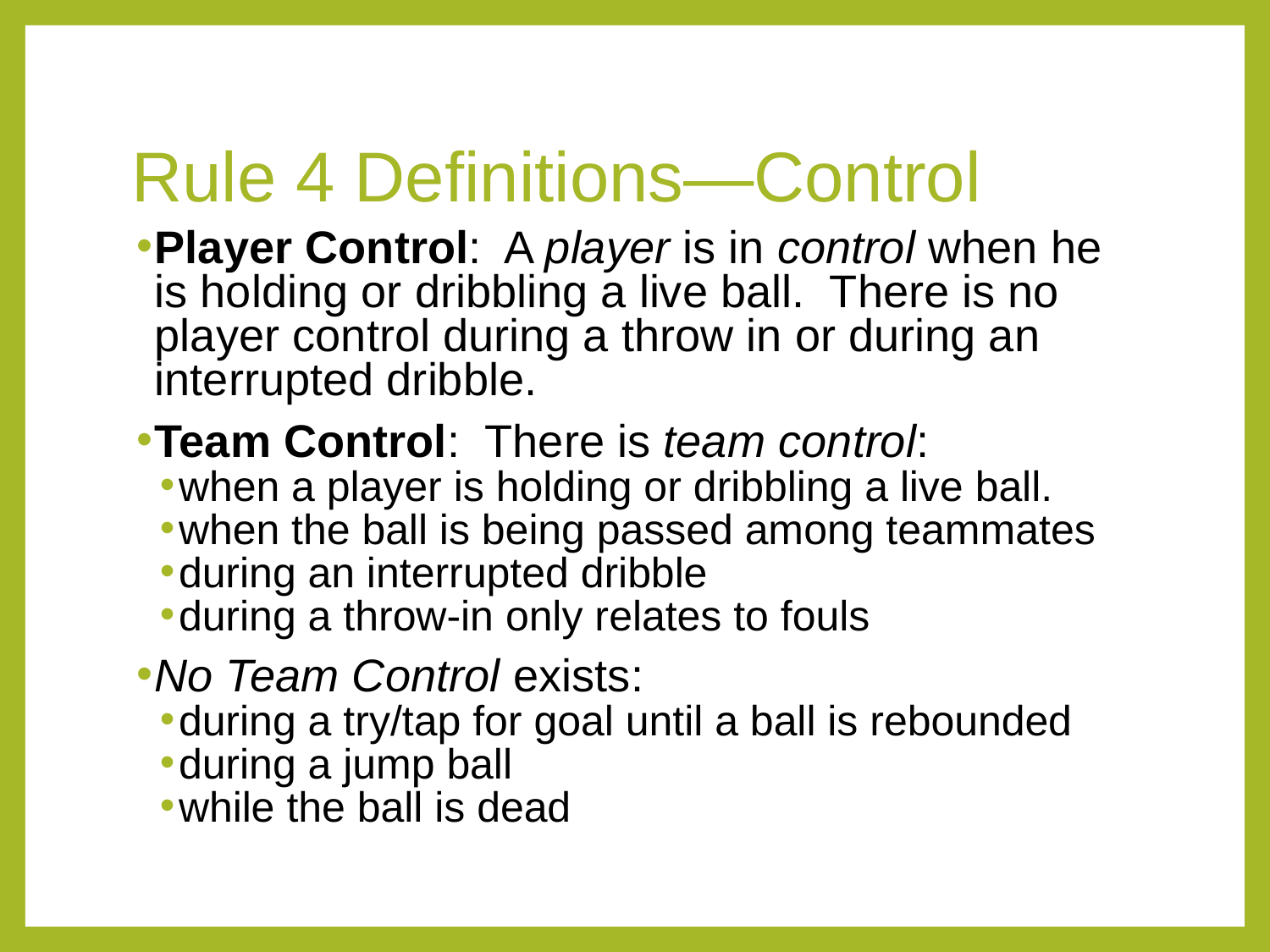

Rule 4 Definitions—Control
Player Control:  A player is in control when he is holding or dribbling a live ball.  There is no player control during a throw in or during an interrupted dribble.
Team Control:  There is team control:
when a player is holding or dribbling a live ball.
when the ball is being passed among teammates
during an interrupted dribble
during a throw-in only relates to fouls
No Team Control exists:
during a try/tap for goal until a ball is rebounded
during a jump ball
while the ball is dead